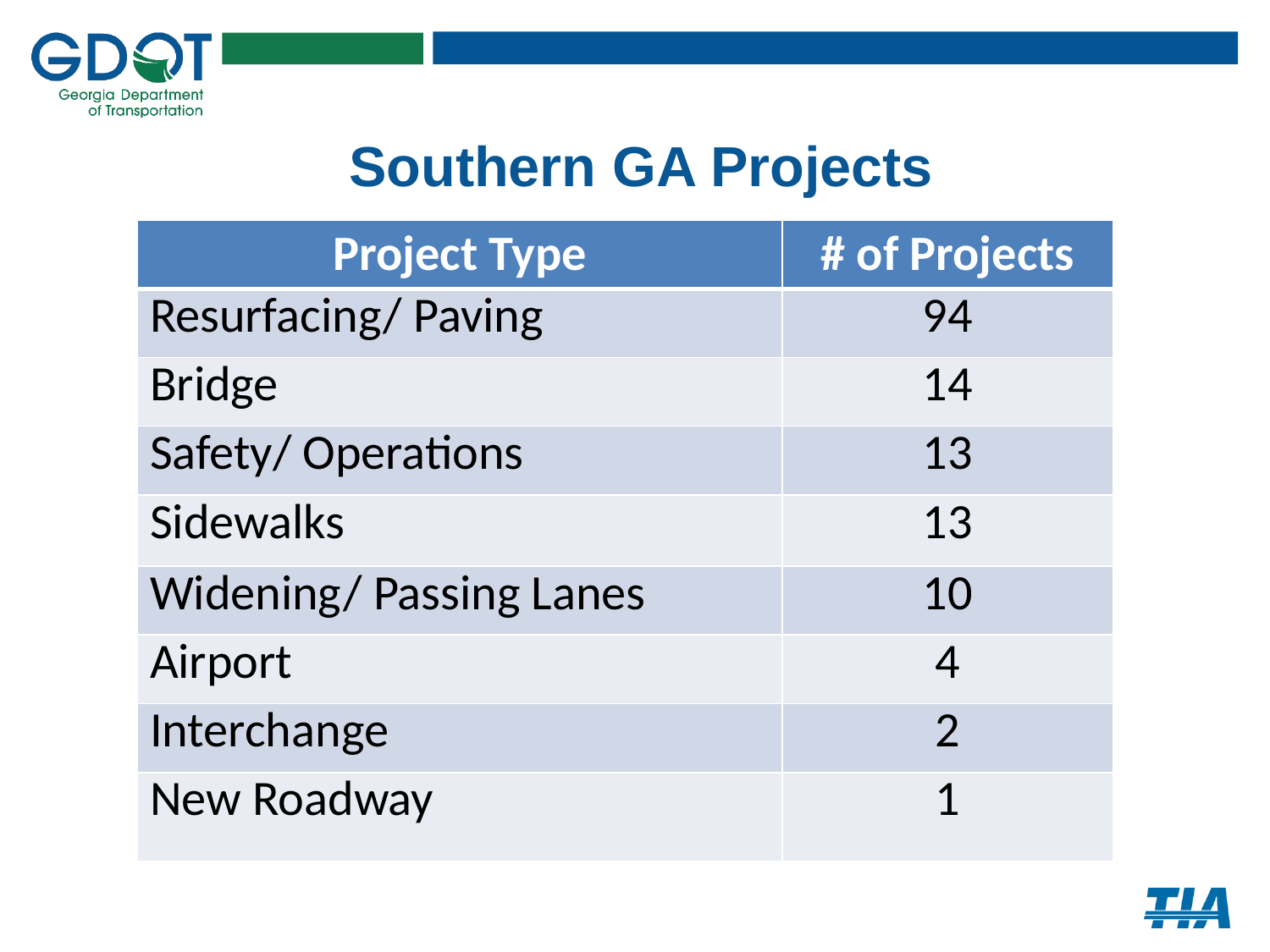

# Southern GA Projects
| Project Type | # of Projects |
| --- | --- |
| Resurfacing/ Paving | 94 |
| Bridge | 14 |
| Safety/ Operations | 13 |
| Sidewalks | 13 |
| Widening/ Passing Lanes | 10 |
| Airport | 4 |
| Interchange | 2 |
| New Roadway | 1 |